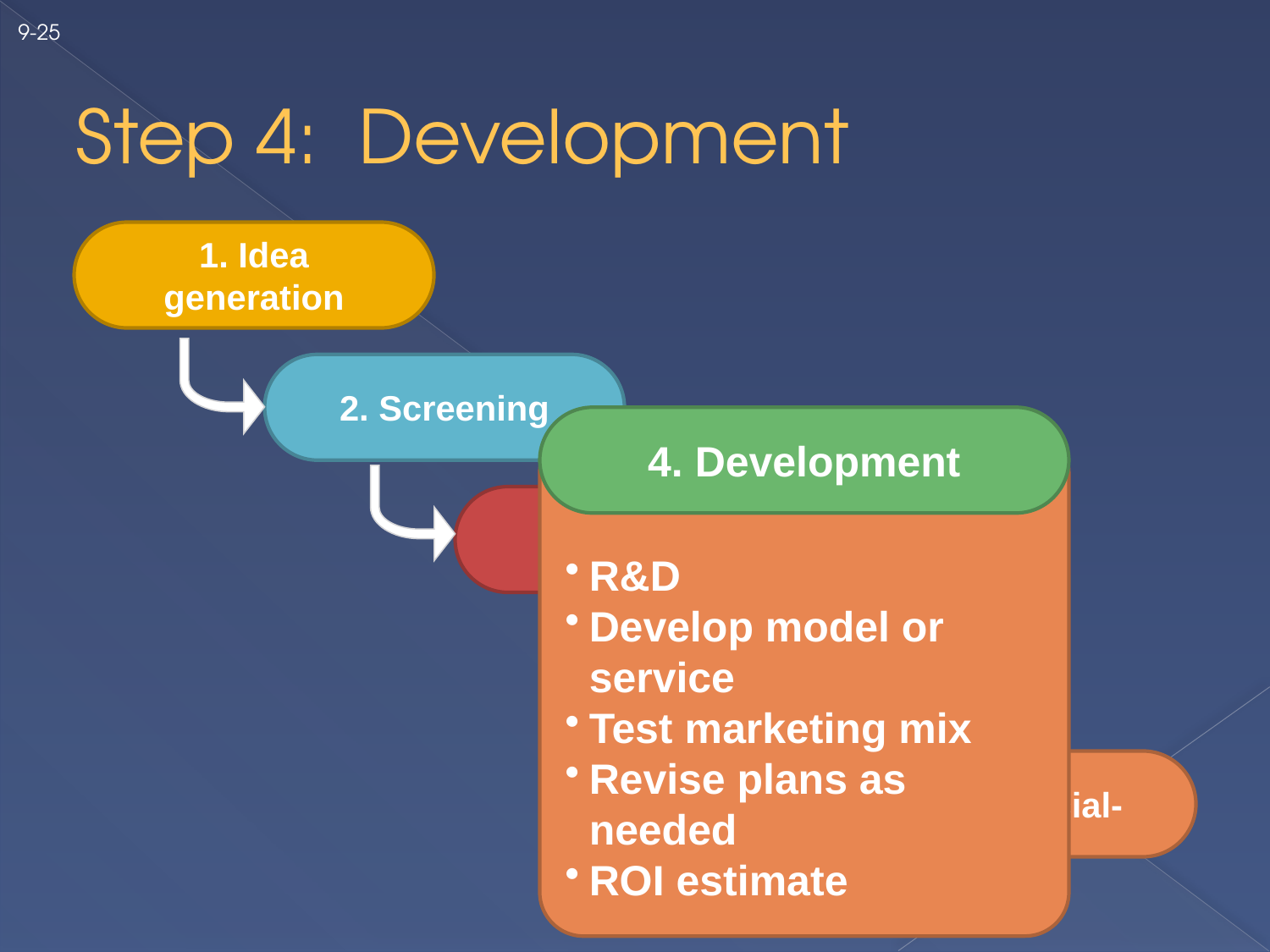

9-25
# Step 4:  Development
1. Idea generation

2. Screening
4. Development

R&D
Develop model or  service
Test marketing mix
Revise plans as needed
ROI estimate

3. Idea evaluation

4.Development

5. Commercial-ization